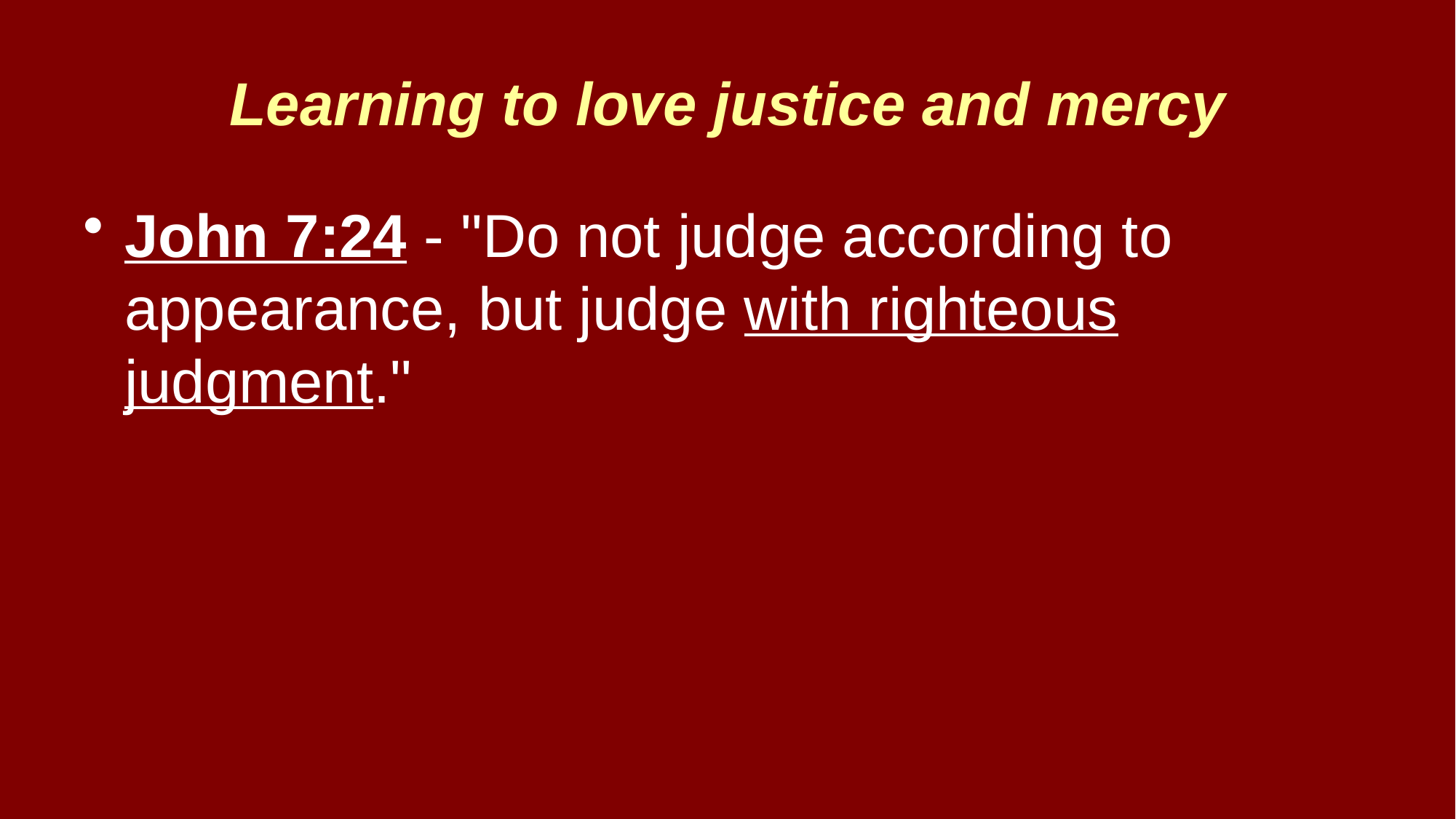

# Learning to love justice and mercy
John 7:24 - "Do not judge according to appearance, but judge with righteous judgment."